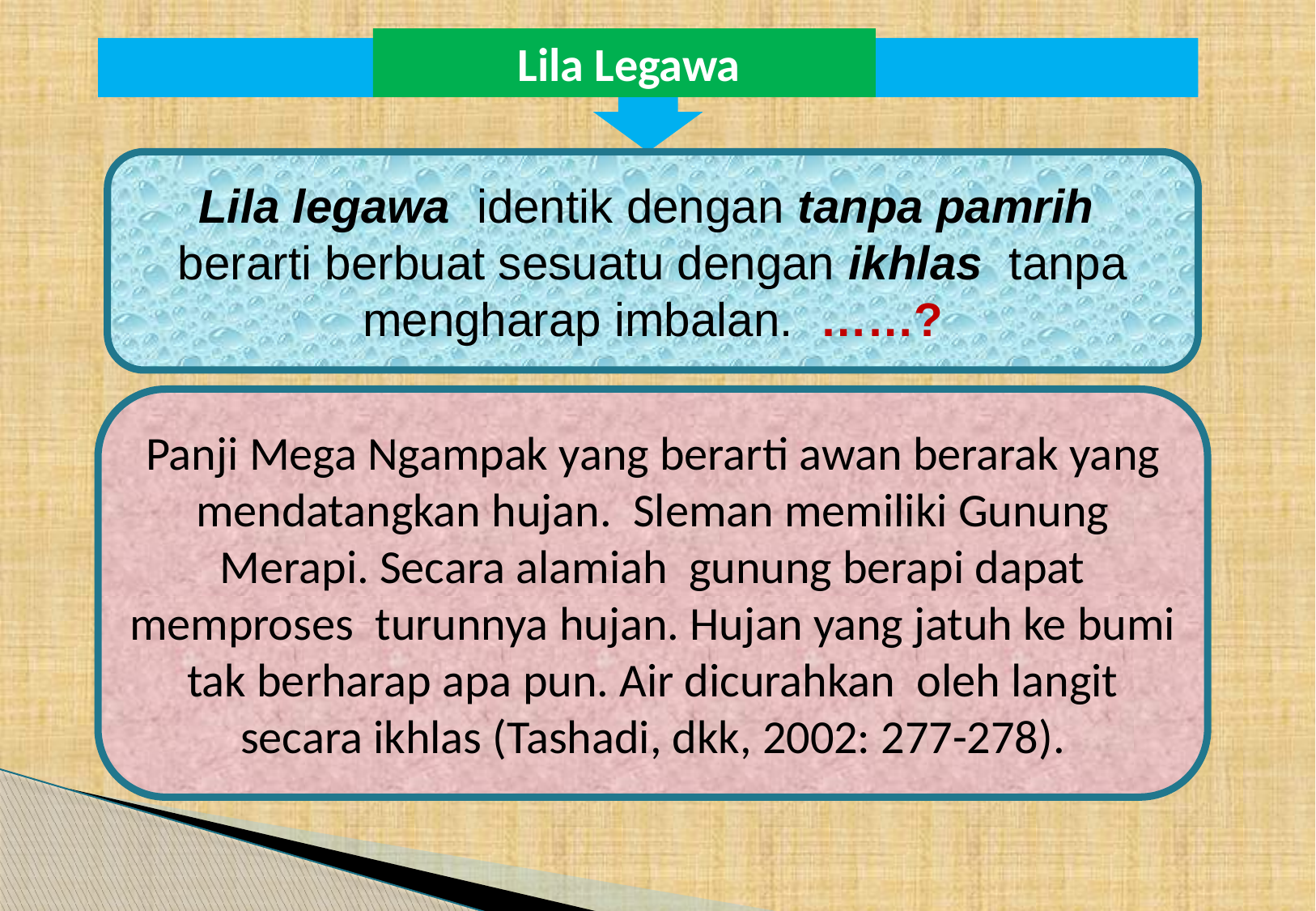

Lila Legawa

Lila legawa  identik dengan tanpa pamrih  berarti berbuat sesuatu dengan ikhlas  tanpa mengharap imbalan.  ……?
Panji Mega Ngampak yang berarti awan berarak yang mendatangkan hujan.  Sleman memiliki Gunung Merapi. Secara alamiah  gunung berapi dapat memproses  turunnya hujan. Hujan yang jatuh ke bumi tak berharap apa pun. Air dicurahkan  oleh langit secara ikhlas (Tashadi, dkk, 2002: 277-278).